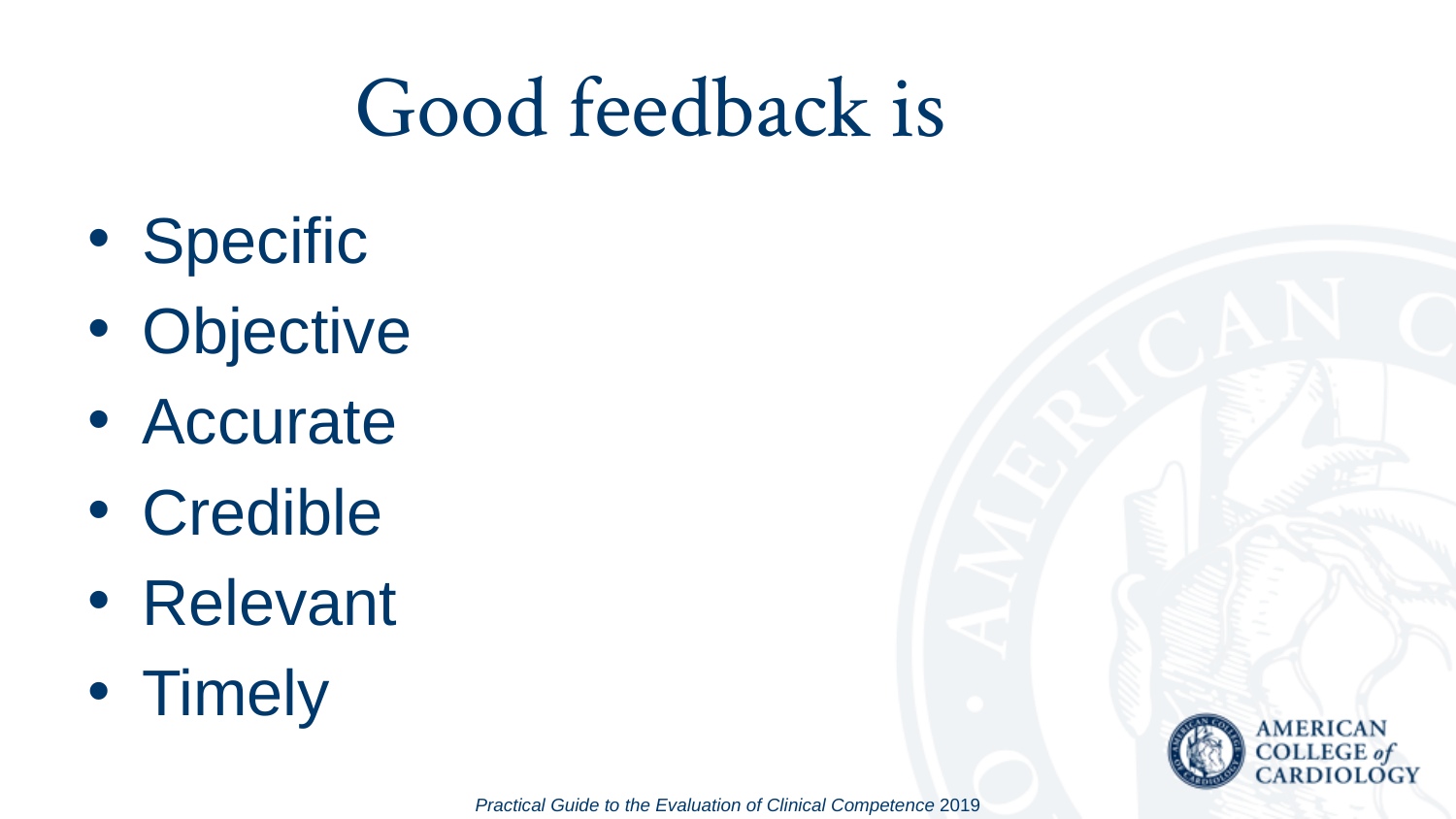

# Good feedback is also
Specific
Objective
Accurate
Credible
Relevant
Timely

Practical Guide to the Evaluation of Clinical Competence 2019